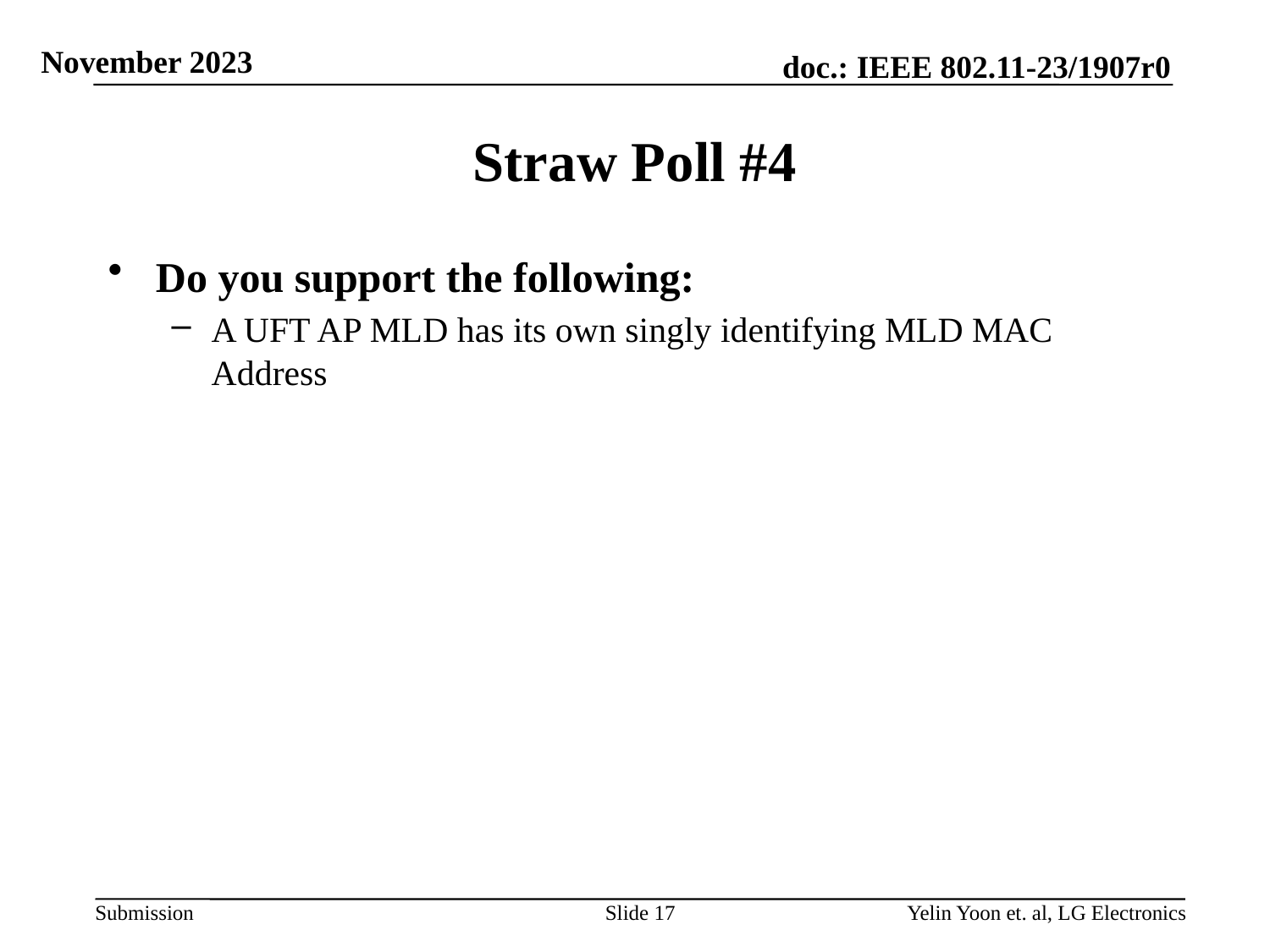

# Straw Poll #4
Do you support the following:
A UFT AP MLD has its own singly identifying MLD MAC Address
Slide 17
Yelin Yoon et. al, LG Electronics